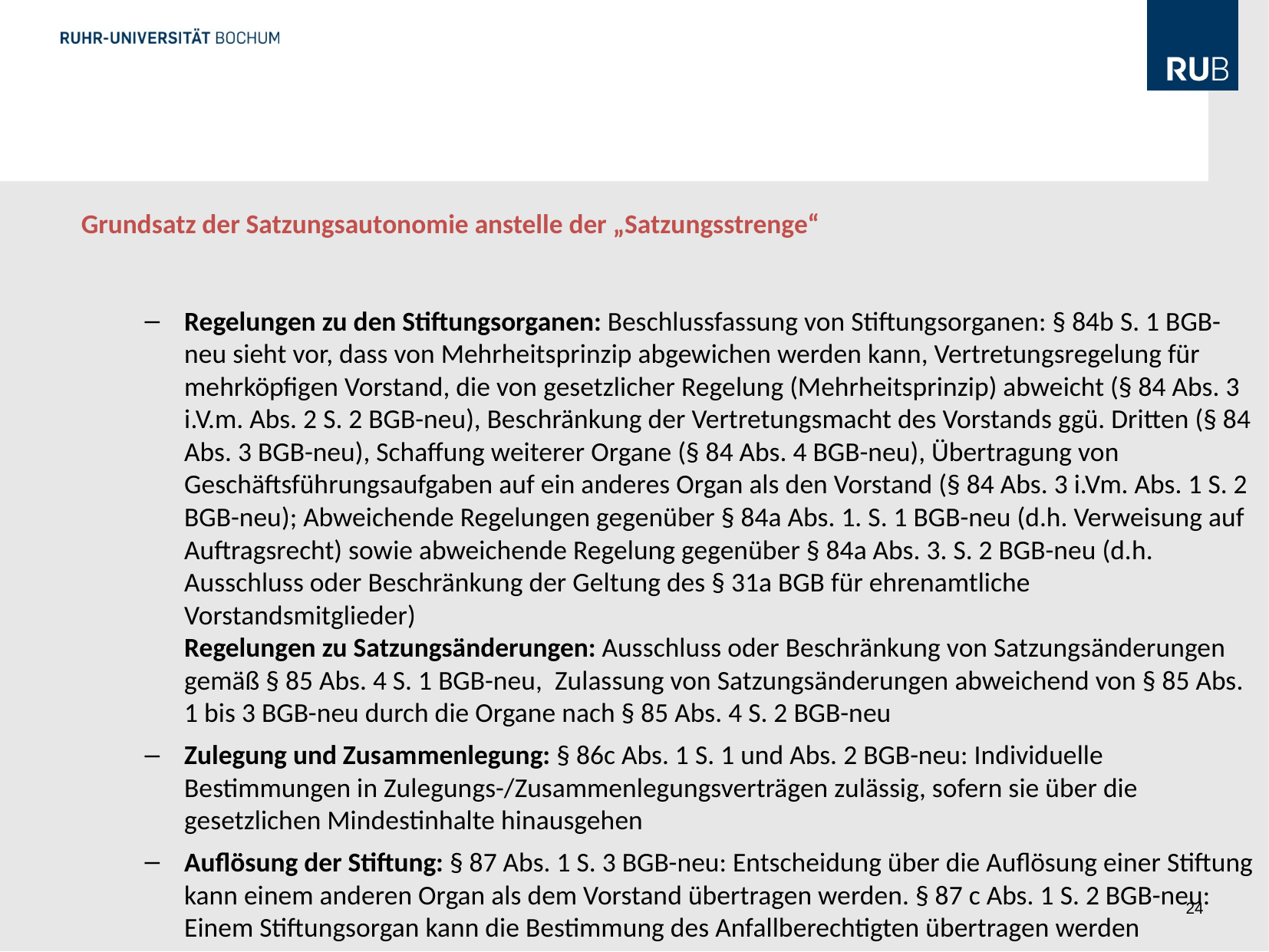

#

Grundsatz der Satzungsautonomie anstelle der „Satzungsstrenge“

Regelungen zu den Stiftungsorganen: Beschlussfassung von Stiftungsorganen: § 84b S. 1 BGB-neu sieht vor, dass von Mehrheitsprinzip abgewichen werden kann, Vertretungsregelung für mehrköpfigen Vorstand, die von gesetzlicher Regelung (Mehrheitsprinzip) abweicht (§ 84 Abs. 3 i.V.m. Abs. 2 S. 2 BGB-neu), Beschränkung der Vertretungsmacht des Vorstands ggü. Dritten (§ 84 Abs. 3 BGB-neu), Schaffung weiterer Organe (§ 84 Abs. 4 BGB-neu), Übertragung von Geschäftsführungsaufgaben auf ein anderes Organ als den Vorstand (§ 84 Abs. 3 i.Vm. Abs. 1 S. 2 BGB-neu); Abweichende Regelungen gegenüber § 84a Abs. 1. S. 1 BGB-neu (d.h. Verweisung auf Auftragsrecht) sowie abweichende Regelung gegenüber § 84a Abs. 3. S. 2 BGB-neu (d.h. Ausschluss oder Beschränkung der Geltung des § 31a BGB für ehrenamtliche Vorstandsmitglieder)
Regelungen zu Satzungsänderungen: Ausschluss oder Beschränkung von Satzungsänderungen gemäß § 85 Abs. 4 S. 1 BGB-neu,  Zulassung von Satzungsänderungen abweichend von § 85 Abs. 1 bis 3 BGB-neu durch die Organe nach § 85 Abs. 4 S. 2 BGB-neu
Zulegung und Zusammenlegung: § 86c Abs. 1 S. 1 und Abs. 2 BGB-neu: Individuelle Bestimmungen in Zulegungs-/Zusammenlegungsverträgen zulässig, sofern sie über die gesetzlichen Mindestinhalte hinausgehen
Auflösung der Stiftung: § 87 Abs. 1 S. 3 BGB-neu: Entscheidung über die Auflösung einer Stiftung kann einem anderen Organ als dem Vorstand übertragen werden. § 87 c Abs. 1 S. 2 BGB-neu: Einem Stiftungsorgan kann die Bestimmung des Anfallberechtigten übertragen werden